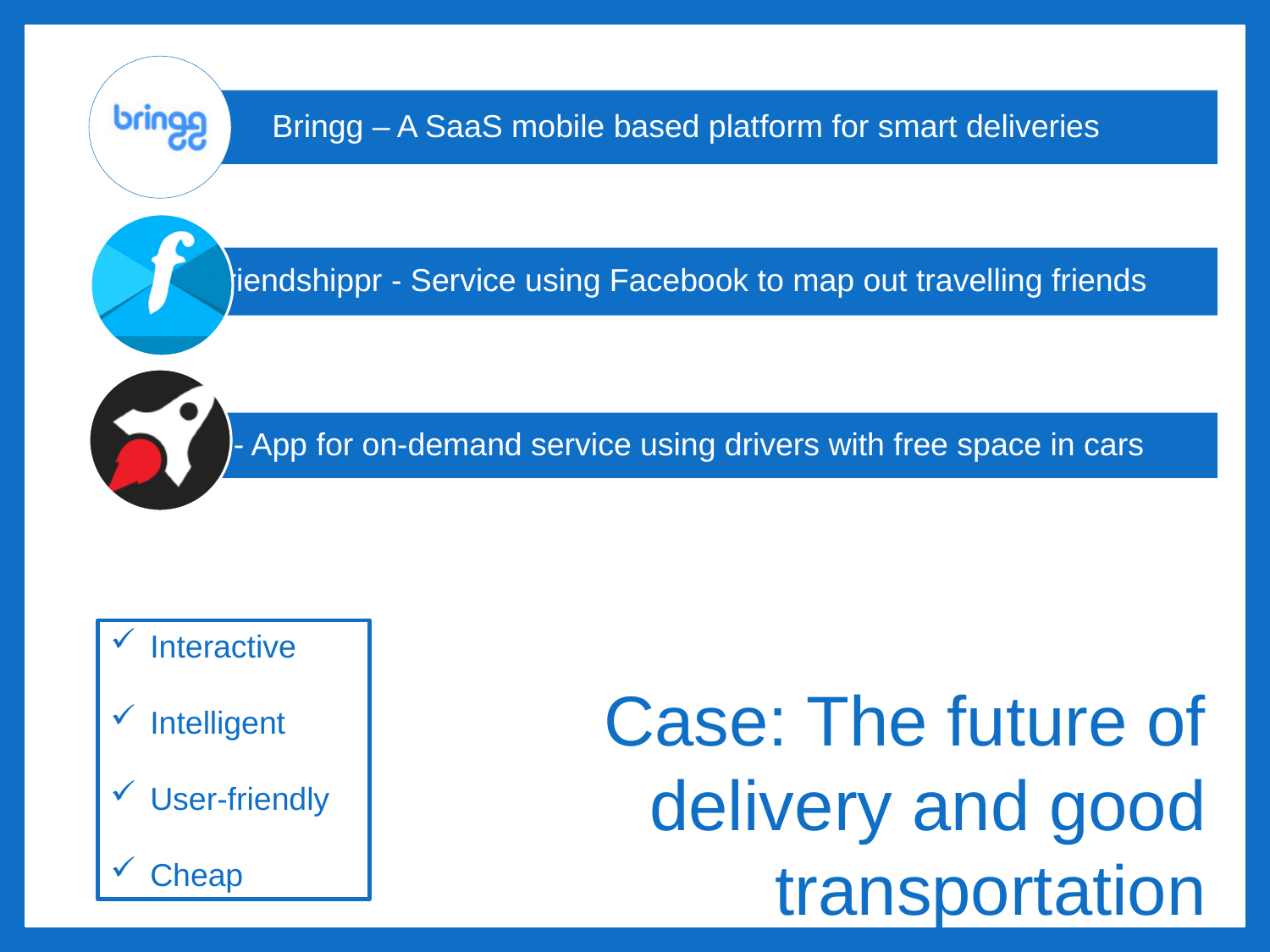

Bringg – A SaaS mobile based platform for smart deliveries
Friendshippr - Service using Facebook to map out travelling friends
Shutl - App for on-demand service using drivers with free space in cars
Interactive

Intelligent

User-friendly

Cheap
Case: The future of delivery and good transportation